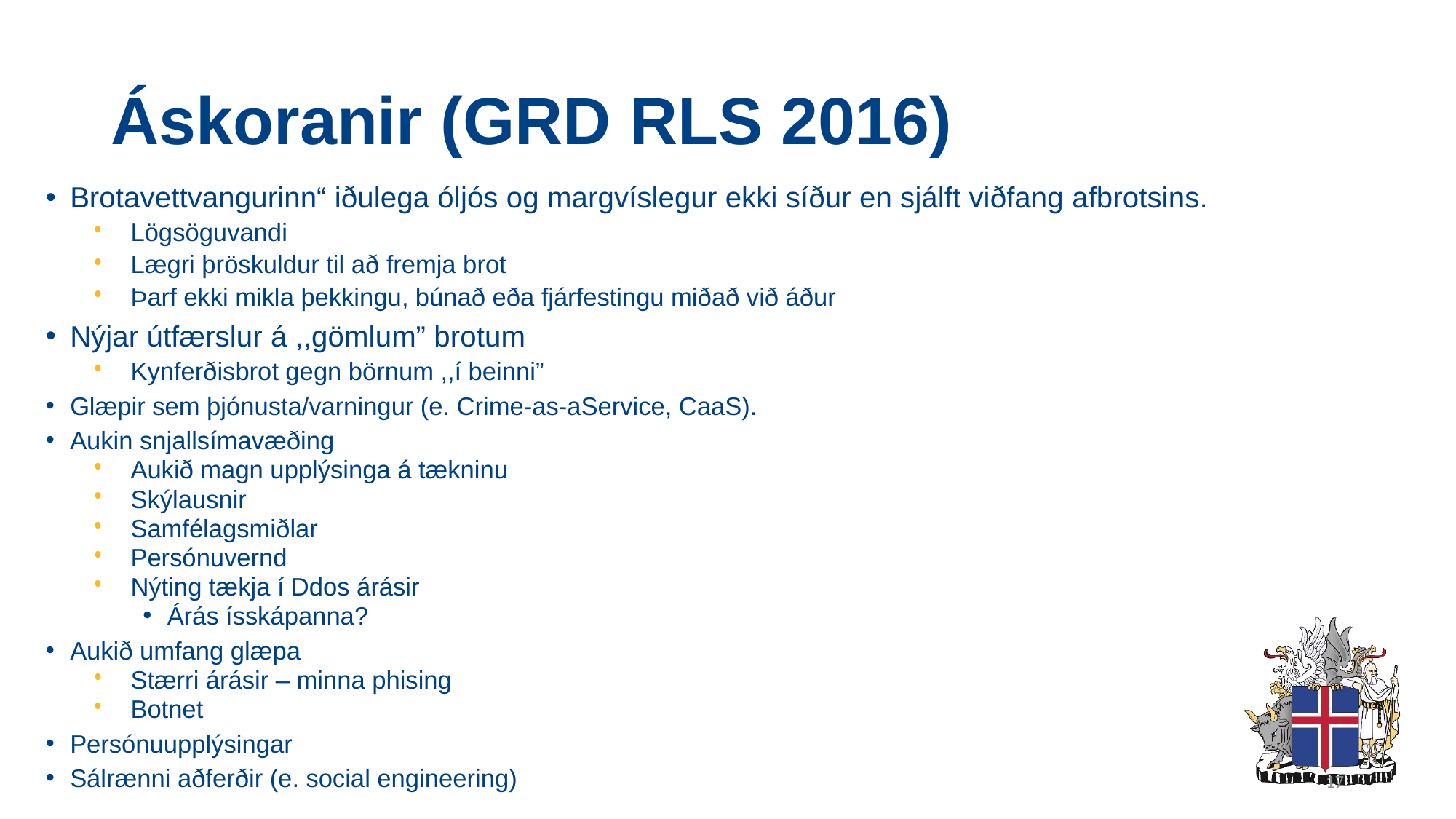

# Áskoranir (GRD RLS 2016)
Brotavettvangurinn“ iðulega óljós og margvíslegur ekki síður en sjálft viðfang afbrotsins.
Lögsöguvandi
Lægri þröskuldur til að fremja brot
Þarf ekki mikla þekkingu, búnað eða fjárfestingu miðað við áður
Nýjar útfærslur á ,,gömlum” brotum
Kynferðisbrot gegn börnum ,,í beinni”
Glæpir sem þjónusta/varningur (e. Crime-as-aService, CaaS).
Aukin snjallsímavæðing
Aukið magn upplýsinga á tækninu
Skýlausnir
Samfélagsmiðlar
Persónuvernd
Nýting tækja í Ddos árásir
Árás ísskápanna?
Aukið umfang glæpa
Stærri árásir – minna phising
Botnet
Persónuupplýsingar
Sálrænni aðferðir (e. social engineering)

17